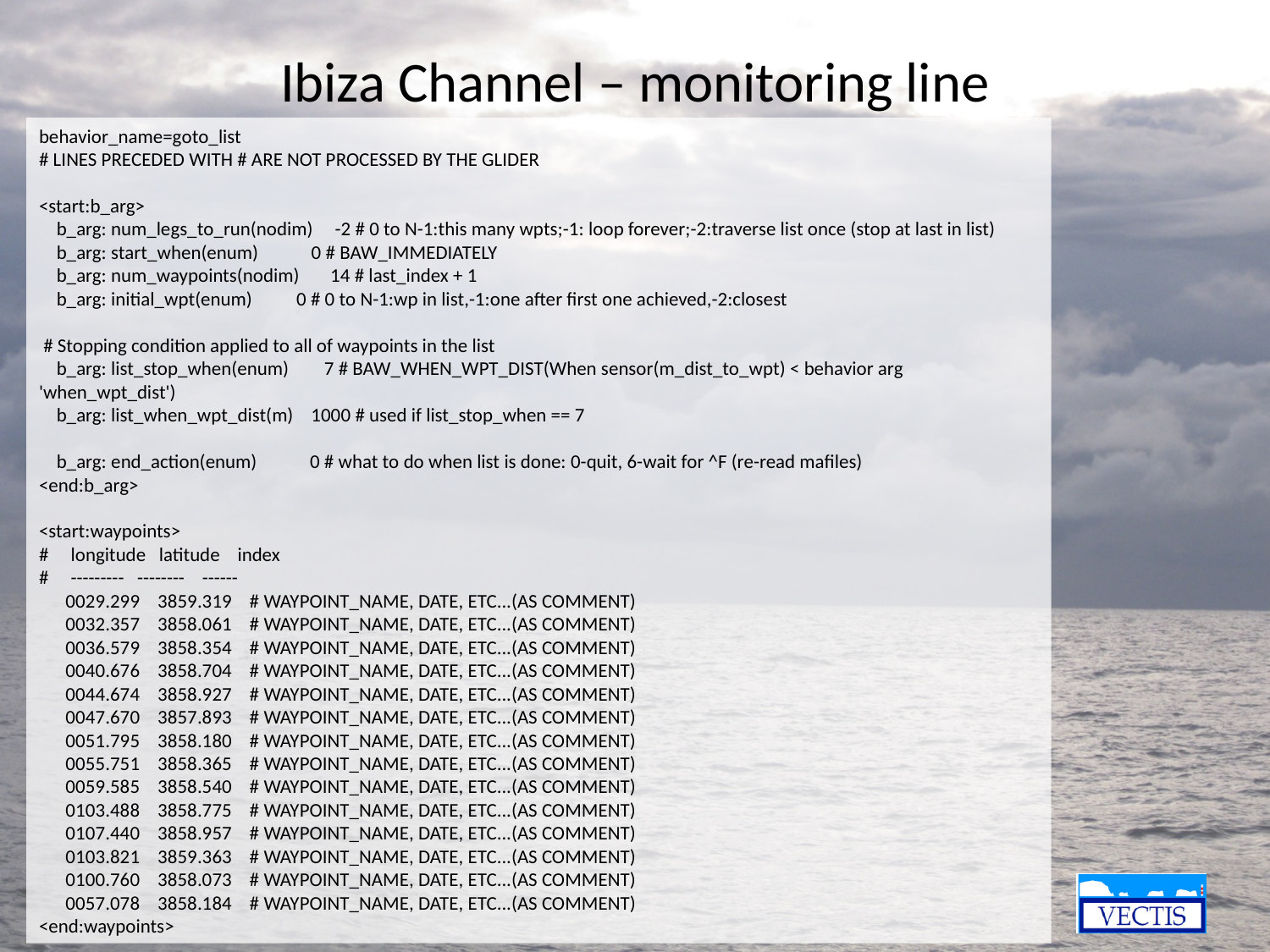

# Ibiza Channel – monitoring line
behavior_name=goto_list
# LINES PRECEDED WITH # ARE NOT PROCESSED BY THE GLIDER

<start:b_arg>
    b_arg: num_legs_to_run(nodim)     -2 # 0 to N-1:this many wpts;-1: loop forever;-2:traverse list once (stop at last in list)
    b_arg: start_when(enum)            0 # BAW_IMMEDIATELY
    b_arg: num_waypoints(nodim)       14 # last_index + 1
    b_arg: initial_wpt(enum)          0 # 0 to N-1:wp in list,-1:one after first one achieved,-2:closest

 # Stopping condition applied to all of waypoints in the list
    b_arg: list_stop_when(enum)        7 # BAW_WHEN_WPT_DIST(When sensor(m_dist_to_wpt) < behavior arg 'when_wpt_dist')
    b_arg: list_when_wpt_dist(m)    1000 # used if list_stop_when == 7

    b_arg: end_action(enum)            0 # what to do when list is done: 0-quit, 6-wait for ^F (re-read mafiles)
<end:b_arg>

<start:waypoints>
#     longitude   latitude    index
#     ---------   --------    ------
      0029.299    3859.319    # WAYPOINT_NAME, DATE, ETC...(AS COMMENT)
      0032.357    3858.061    # WAYPOINT_NAME, DATE, ETC...(AS COMMENT)
      0036.579    3858.354    # WAYPOINT_NAME, DATE, ETC...(AS COMMENT)
      0040.676    3858.704    # WAYPOINT_NAME, DATE, ETC...(AS COMMENT)
      0044.674    3858.927    # WAYPOINT_NAME, DATE, ETC...(AS COMMENT)
      0047.670    3857.893    # WAYPOINT_NAME, DATE, ETC...(AS COMMENT)
      0051.795    3858.180    # WAYPOINT_NAME, DATE, ETC...(AS COMMENT)
      0055.751    3858.365    # WAYPOINT_NAME, DATE, ETC...(AS COMMENT)
      0059.585    3858.540    # WAYPOINT_NAME, DATE, ETC...(AS COMMENT)
      0103.488    3858.775    # WAYPOINT_NAME, DATE, ETC...(AS COMMENT)
      0107.440    3858.957    # WAYPOINT_NAME, DATE, ETC...(AS COMMENT)
      0103.821    3859.363    # WAYPOINT_NAME, DATE, ETC...(AS COMMENT)
      0100.760    3858.073    # WAYPOINT_NAME, DATE, ETC...(AS COMMENT)
      0057.078    3858.184    # WAYPOINT_NAME, DATE, ETC...(AS COMMENT)
<end:waypoints>